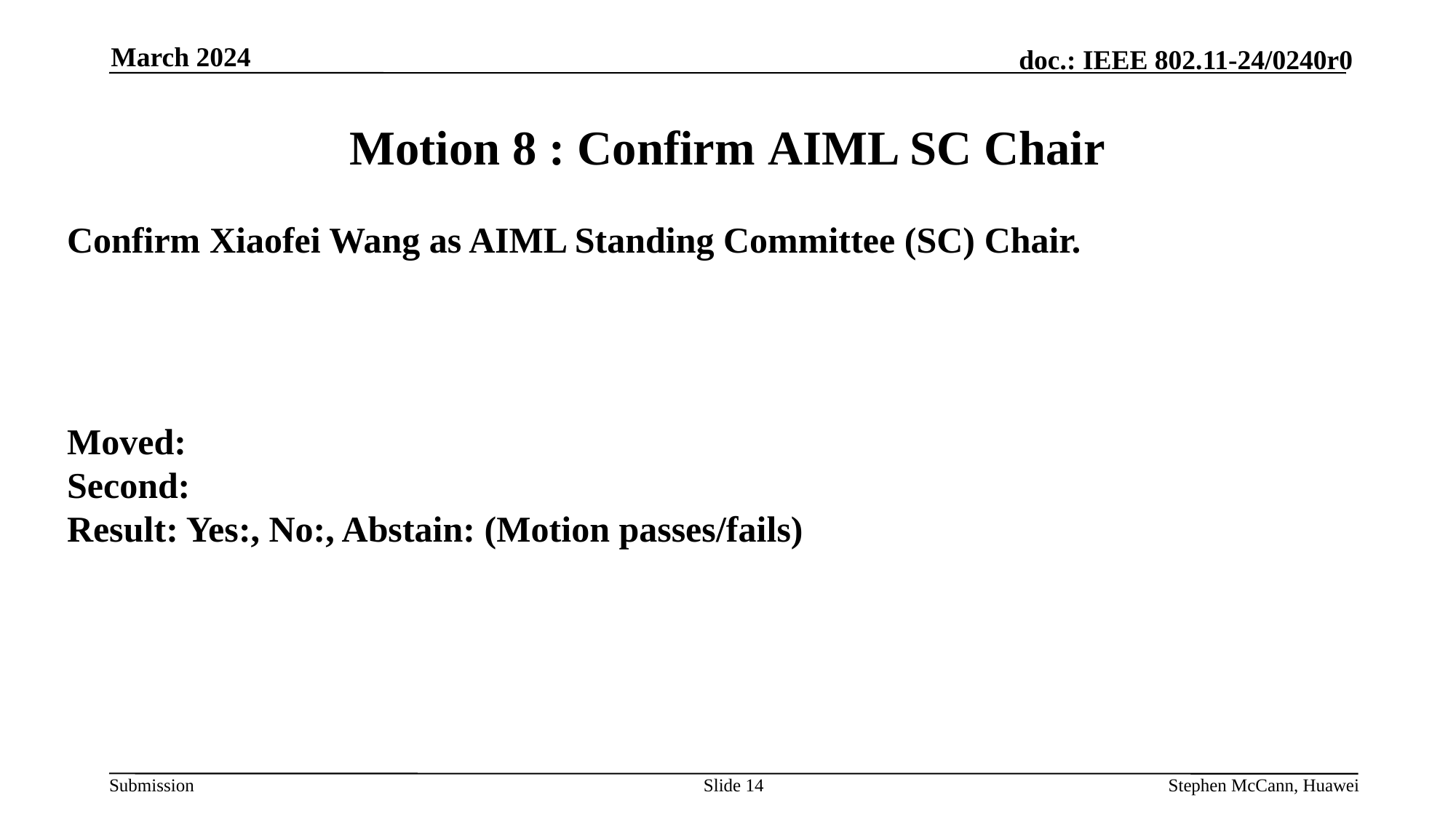

March 2024
# Motion 8 : Confirm AIML SC Chair
Confirm Xiaofei Wang as AIML Standing Committee (SC) Chair.

Moved:
Second:
Result: Yes:, No:, Abstain: (Motion passes/fails)

Slide 14
Stephen McCann, Huawei